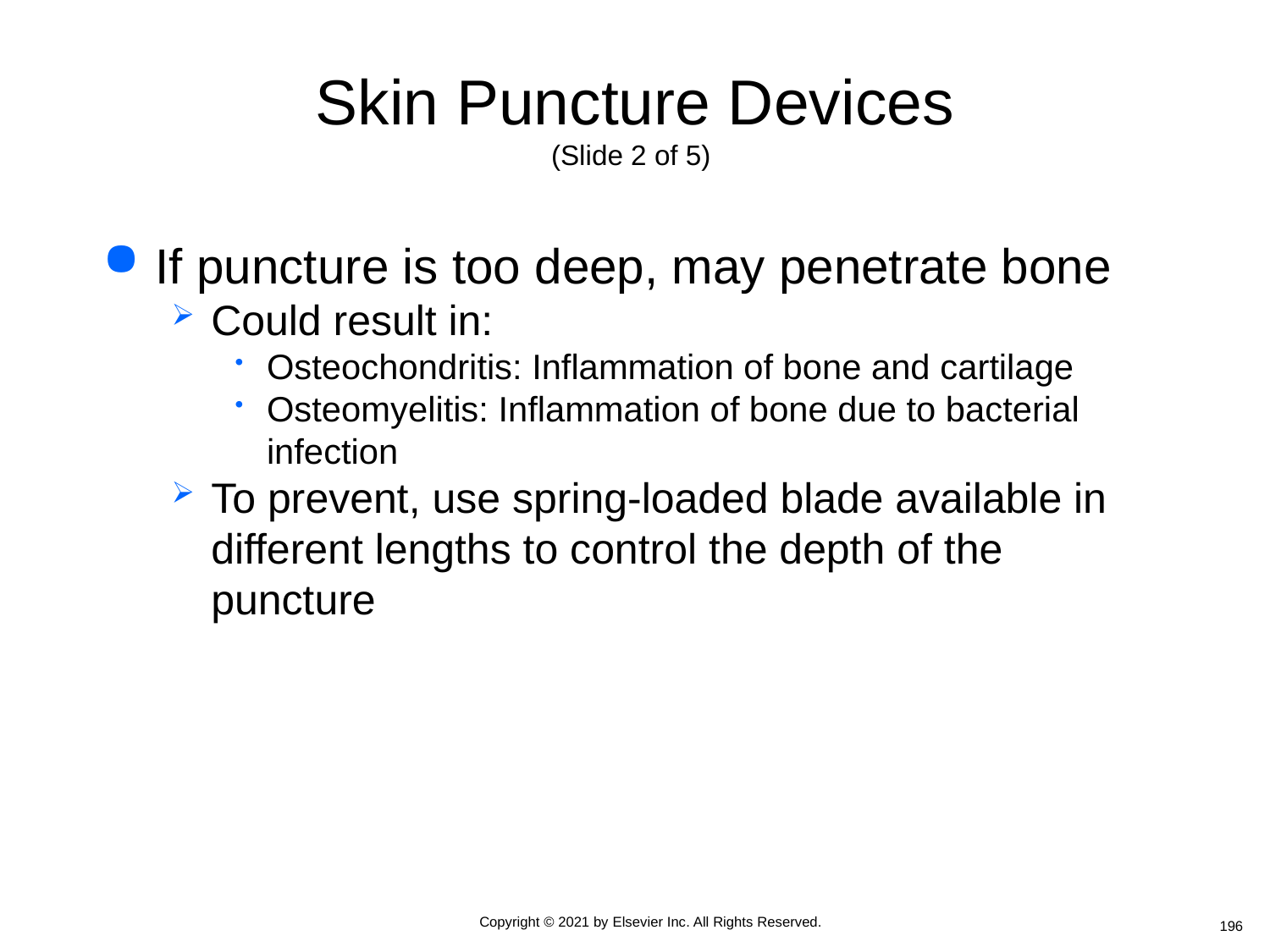

# Skin Puncture Devices (Slide 2 of 5)
If puncture is too deep, may penetrate bone
Could result in:
Osteochondritis: Inflammation of bone and cartilage
Osteomyelitis: Inflammation of bone due to bacterial infection
To prevent, use spring-loaded blade available in different lengths to control the depth of the puncture

196